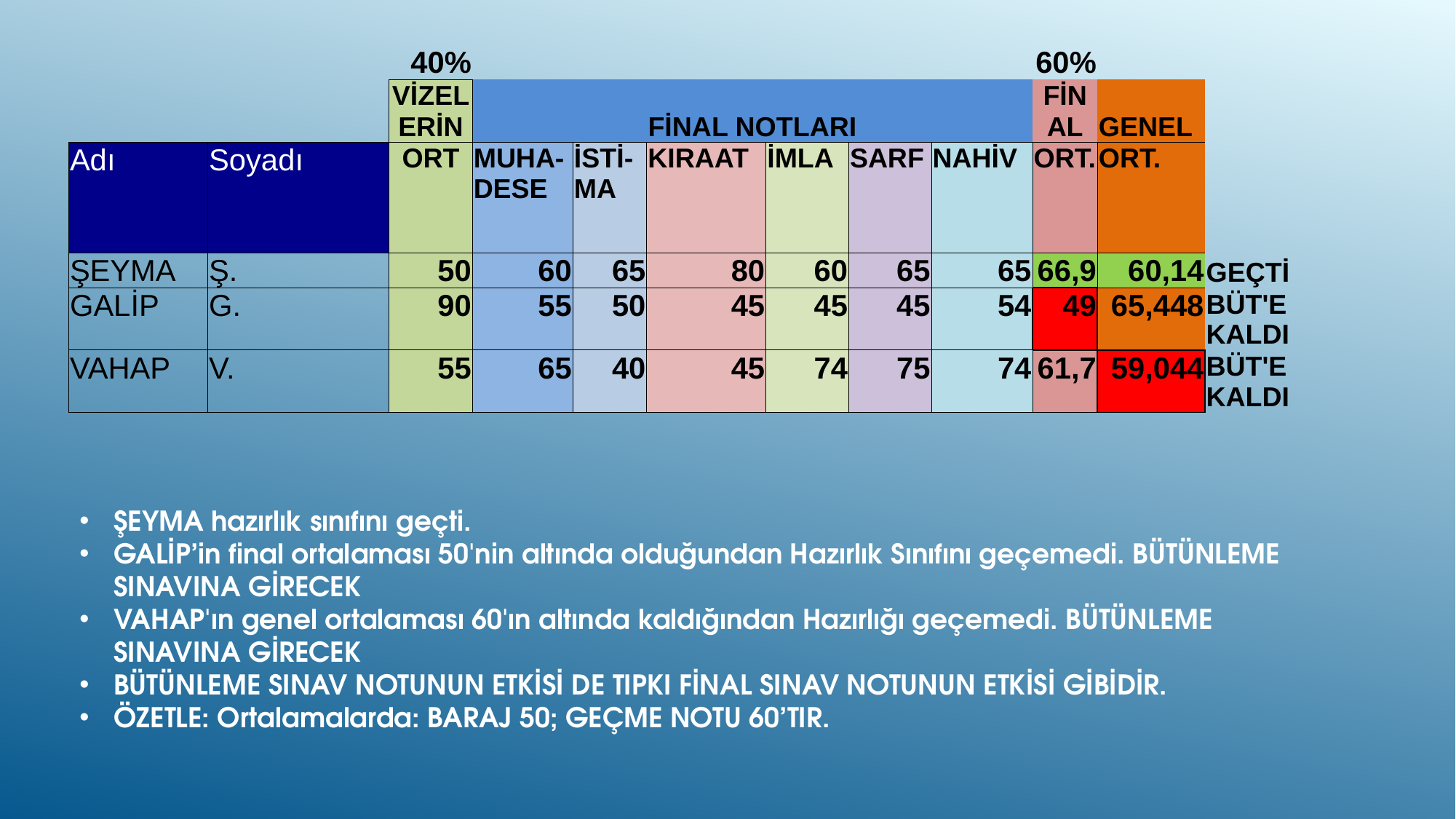

|  |  | 40% |  |  |  |  |  |  |  |  | 60% |  |  |
| --- | --- | --- | --- | --- | --- | --- | --- | --- | --- | --- | --- | --- | --- |
|  |  | VİZELERİN | FİNAL NOTLARI |  |  |  |  |  |  |  | FİNAL | GENEL |  |
| Adı | Soyadı | ORT | MUHA-DESE | İSTİ-MA | KIRAAT | İMLA | İMLA | SARF | NAHİV | NAHİV | ORT. | ORT. |  |
| ŞEYMA | Ş. | 50 | 60 | 65 | 80 | 60 | 60 | 65 | 65 | 65 | 66,9 | 60,14 | GEÇTİ |
| GALİP | G. | 90 | 55 | 50 | 45 | 45 | 45 | 45 | 54 | 54 | 49 | 65,448 | BÜT'E KALDI |
| VAHAP | V. | 55 | 65 | 40 | 45 | 74 | 74 | 75 | 74 | 74 | 61,7 | 59,044 | BÜT'E KALDI |
ŞEYMA hazırlık sınıfını geçti.
GALİP’in final ortalaması 50'nin altında olduğundan Hazırlık Sınıfını geçemedi. BÜTÜNLEME SINAVINA GİRECEK
VAHAP'ın genel ortalaması 60'ın altında kaldığından Hazırlığı geçemedi. BÜTÜNLEME SINAVINA GİRECEK
BÜTÜNLEME SINAV NOTUNUN ETKİSİ DE TIPKI FİNAL SINAV NOTUNUN ETKİSİ GİBİDİR.
ÖZETLE: Ortalamalarda: BARAJ 50; GEÇME NOTU 60’TIR.